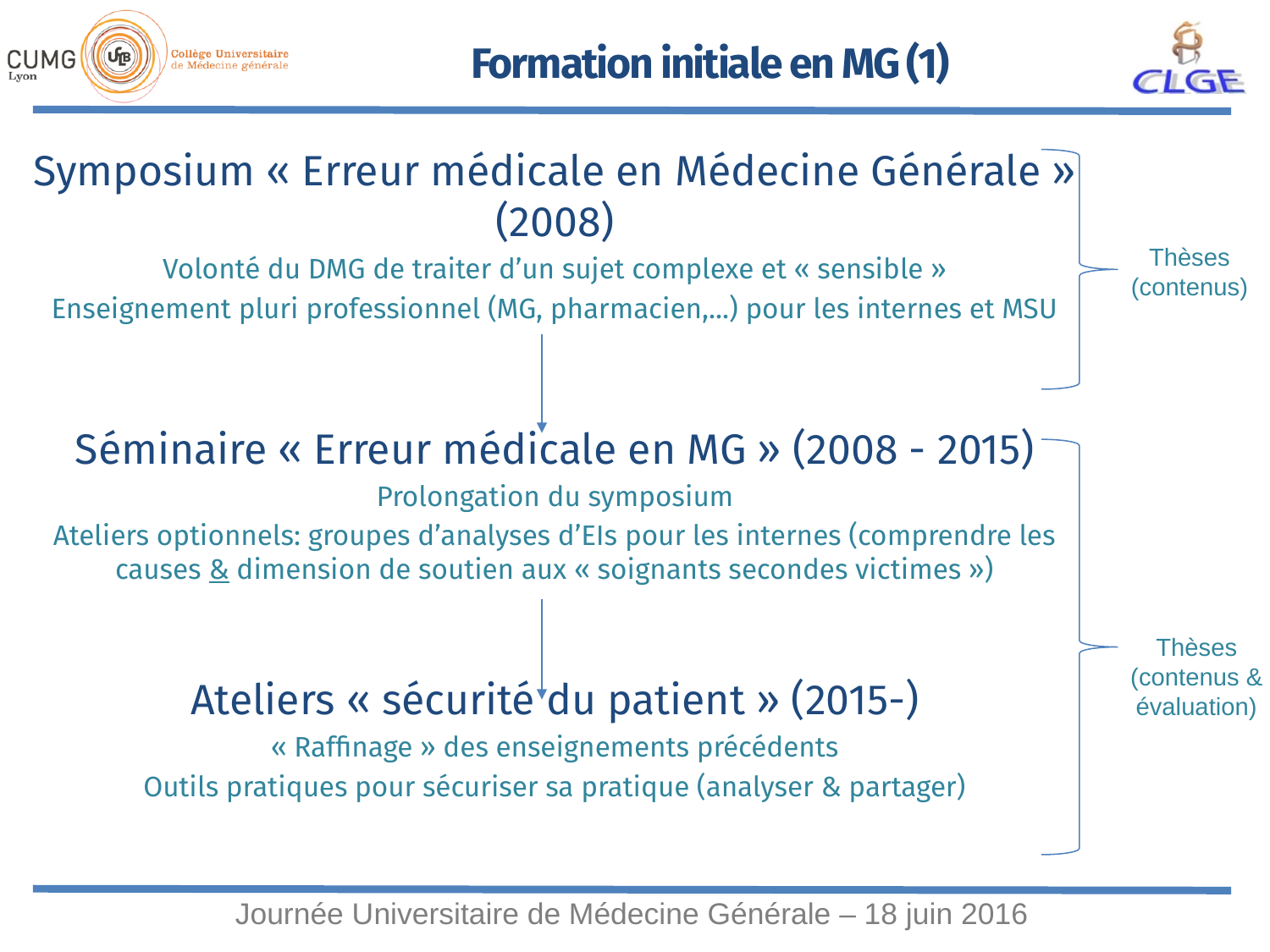

# Formation initiale en MG (1)
Symposium « Erreur médicale en Médecine Générale » (2008)
Volonté du DMG de traiter d’un sujet complexe et « sensible »
Enseignement pluri professionnel (MG, pharmacien,...) pour les internes et MSU

Séminaire « Erreur médicale en MG » (2008 - 2015)
Prolongation du symposium
Ateliers optionnels: groupes d’analyses d’EIs pour les internes (comprendre les causes & dimension de soutien aux « soignants secondes victimes »)

Ateliers « sécurité du patient » (2015-)
« Raffinage » des enseignements précédents
Outils pratiques pour sécuriser sa pratique (analyser & partager)

Thèses (contenus)

Thèses (contenus & évaluation)